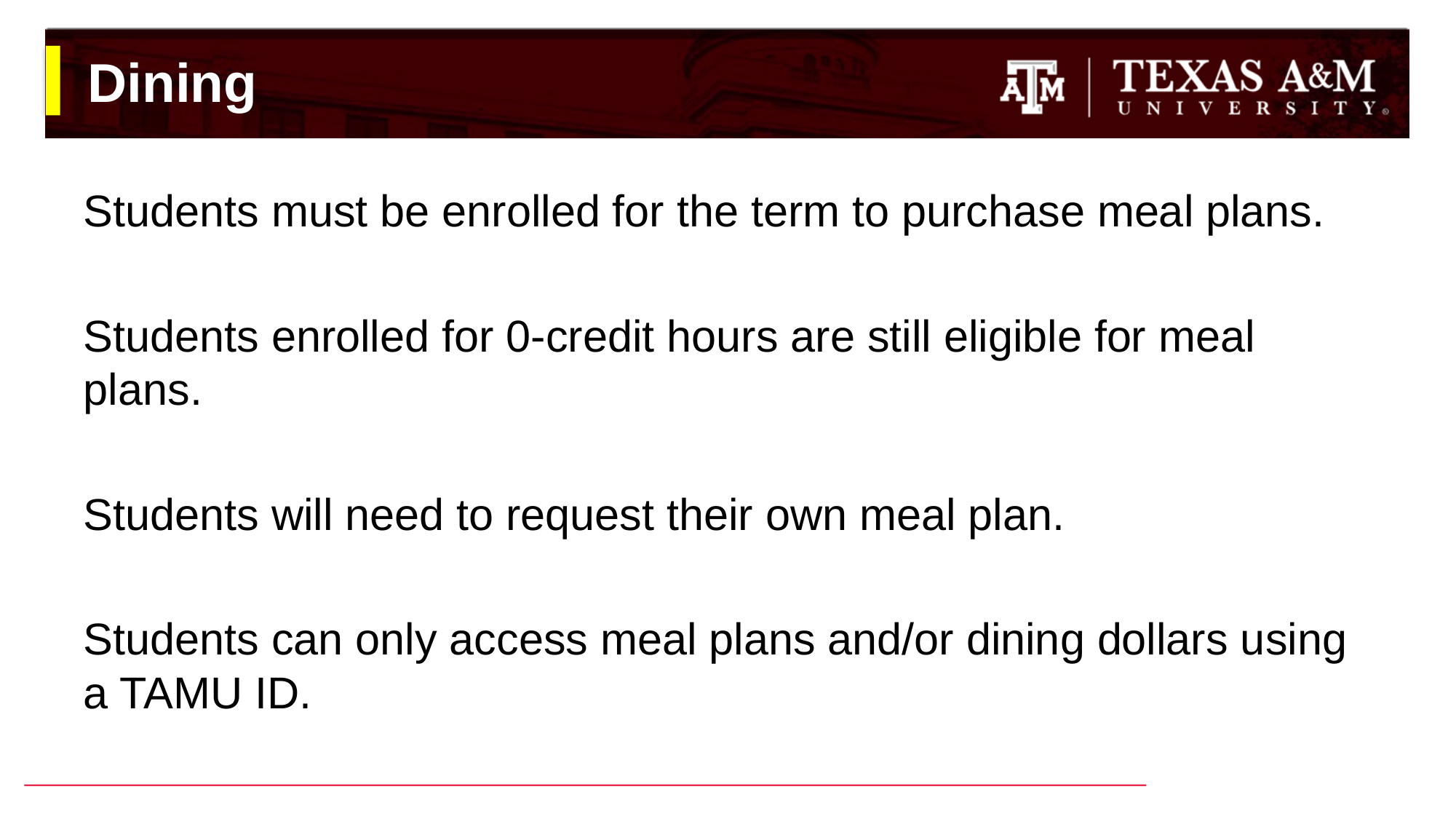

# Dining
Students must be enrolled for the term to purchase meal plans.

Students enrolled for 0-credit hours are still eligible for meal plans.

Students will need to request their own meal plan.

Students can only access meal plans and/or dining dollars using a TAMU ID.
SEE PAGE(S) IN PACKET